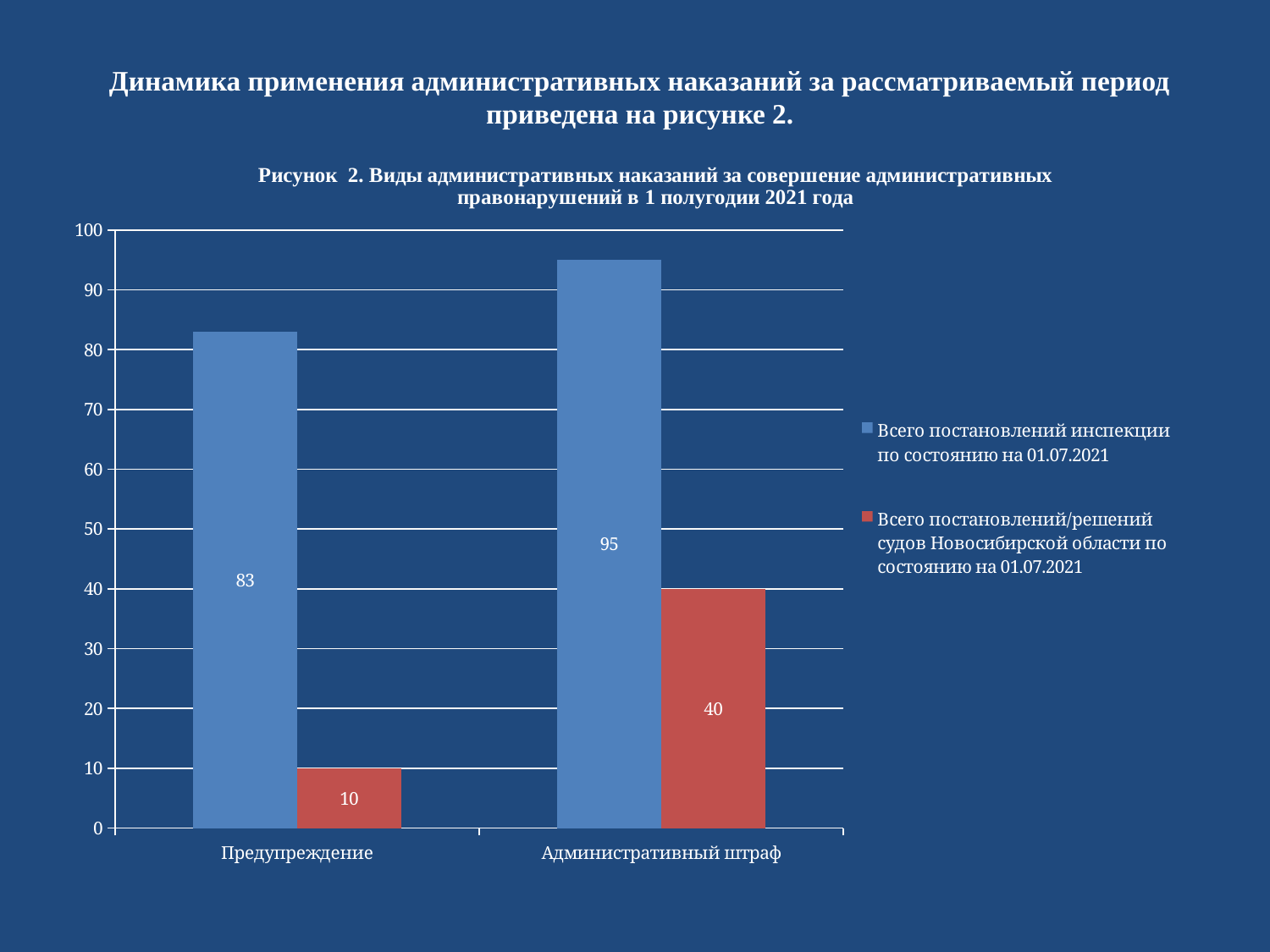

Динамика применения административных наказаний за рассматриваемый период приведена на рисунке 2.

### Chart: Рисунок  2. Виды административных наказаний за совершение административных правонарушений в 1 полугодии 2021 года

| Category | Всего постановлений инспекции по состоянию на 01.07.2021 | Всего постановлений/решений судов Новосибирской области по состоянию на 01.07.2021  |
|---|---|---|
| Предупреждение | 83.0 | 10.0 |
| Административный штраф | 95.0 | 40.0 |